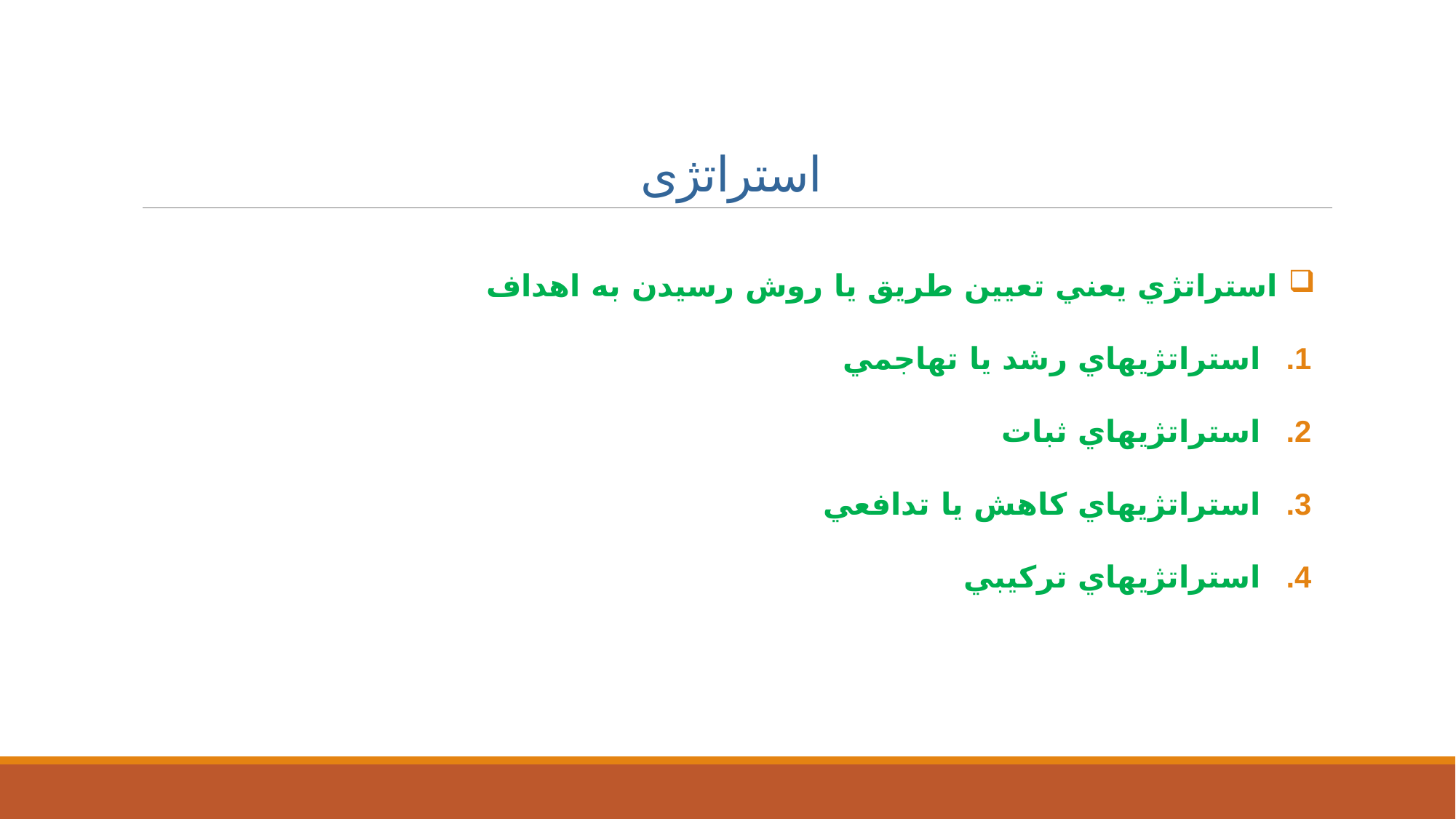

# استراتژی
 استراتژي يعني تعيين طريق يا روش رسيدن به اهداف
استراتژي‏هاي رشد يا تهاجمي
استراتژي‏هاي ثبات
استراتژي‏هاي كاهش يا تدافعي
استراتژي‏هاي تركيبي